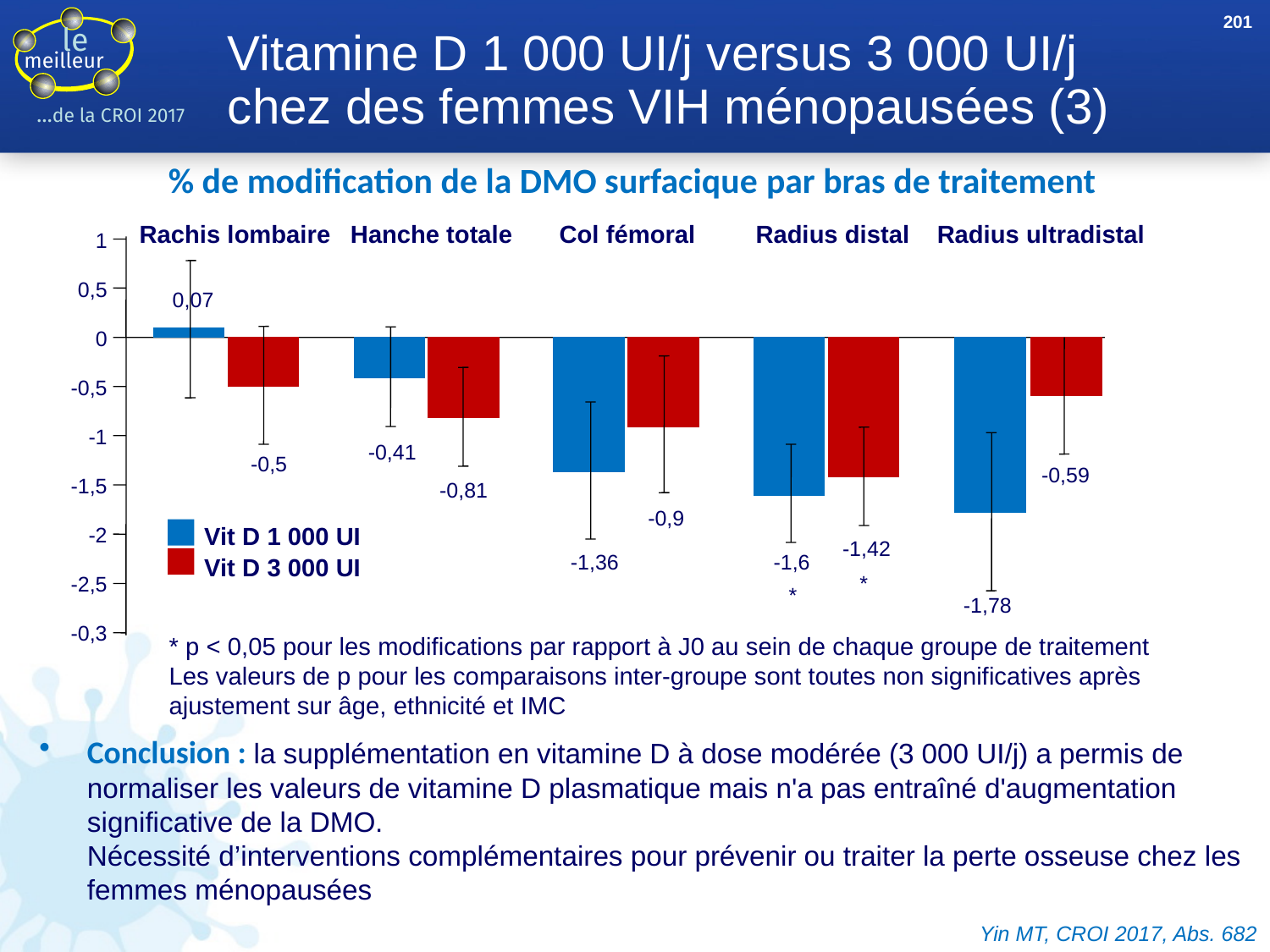

201
# Vitamine D 1 000 UI/j versus 3 000 UI/j chez des femmes VIH ménopausées (3)
% de modification de la DMO surfacique par bras de traitement
Rachis lombaire
Hanche totale
Col fémoral
Radius distal
Radius ultradistal
1

0,5
0,07
0
-0,5
-1
-0,41
-0,5
-0,59
-1,5
-0,81
-0,9
Vit D 1 000 UI
Vit D 3 000 UI
-2

-1,42
-1,6
-1,36

*
-2,5
*
-1,78
-0,3
* p < 0,05 pour les modifications par rapport à J0 au sein de chaque groupe de traitement
Les valeurs de p pour les comparaisons inter-groupe sont toutes non significatives après ajustement sur âge, ethnicité et IMC
Conclusion : la supplémentation en vitamine D à dose modérée (3 000 UI/j) a permis de normaliser les valeurs de vitamine D plasmatique mais n'a pas entraîné d'augmentation significative de la DMO.
Nécessité d’interventions complémentaires pour prévenir ou traiter la perte osseuse chez les femmes ménopausées
Yin MT, CROI 2017, Abs. 682